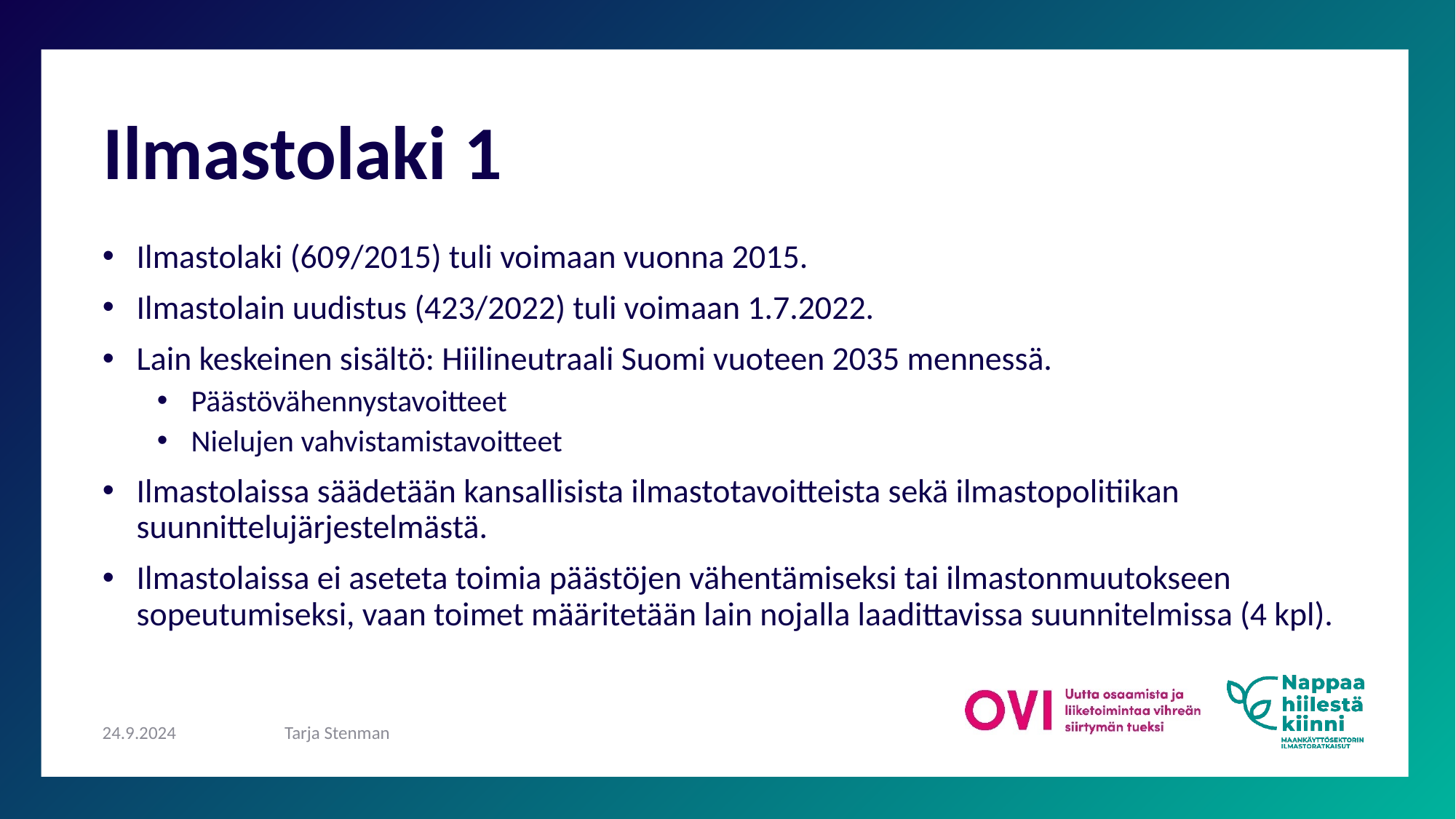

# Ilmastolaki 1
Ilmastolaki (609/2015) tuli voimaan vuonna 2015.
Ilmastolain uudistus (423/2022) tuli voimaan 1.7.2022.
Lain keskeinen sisältö: Hiilineutraali Suomi vuoteen 2035 mennessä.
Päästövähennystavoitteet
Nielujen vahvistamistavoitteet
Ilmastolaissa säädetään kansallisista ilmastotavoitteista sekä ilmastopolitiikan suunnittelujärjestelmästä.
Ilmastolaissa ei aseteta toimia päästöjen vähentämiseksi tai ilmastonmuutokseen sopeutumiseksi, vaan toimet määritetään lain nojalla laadittavissa suunnitelmissa (4 kpl).

24.9.2024
Tarja Stenman